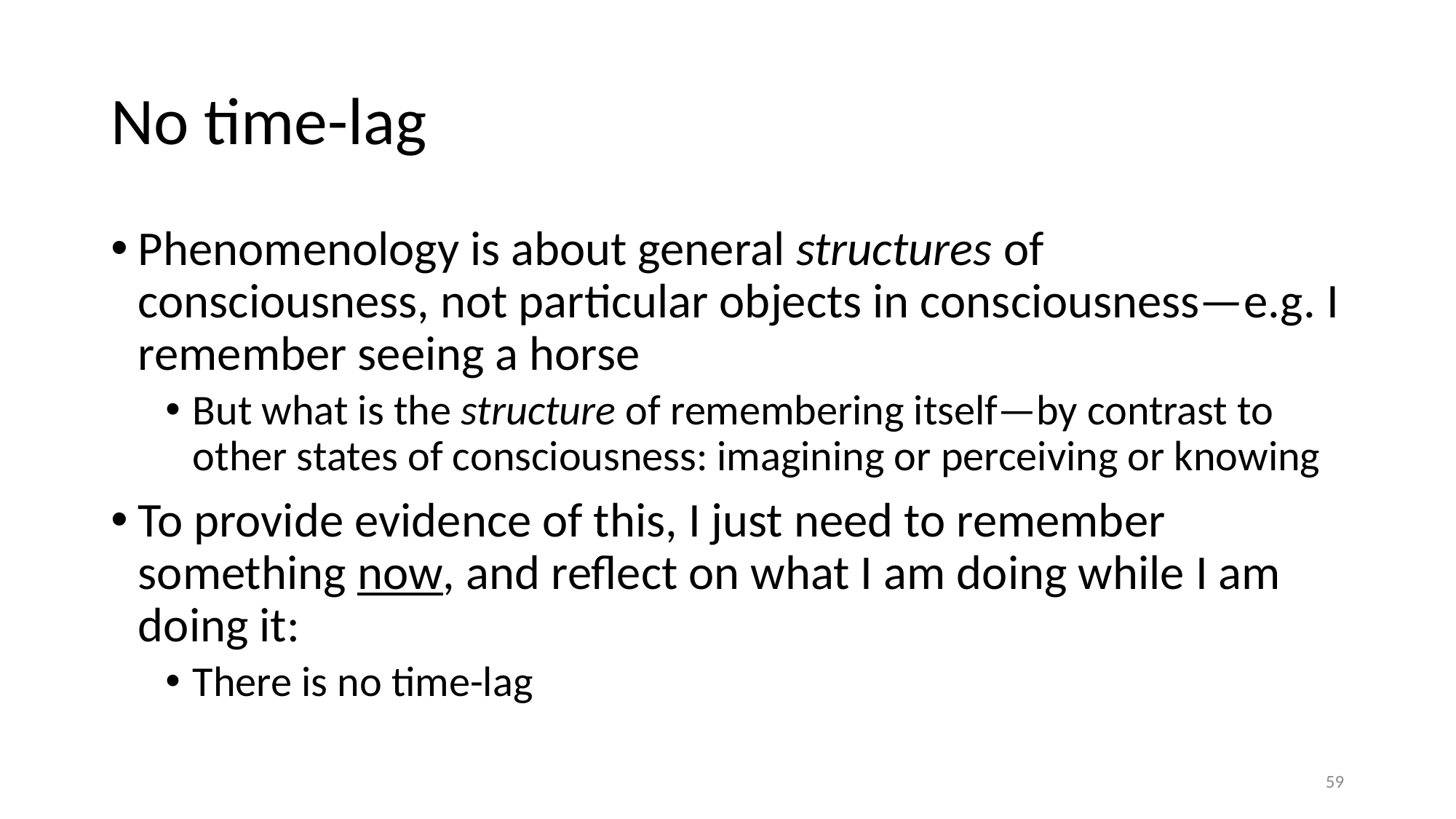

# No time-lag
Phenomenology is about general structures of consciousness, not particular objects in consciousness—e.g. I remember seeing a horse
But what is the structure of remembering itself—by contrast to other states of consciousness: imagining or perceiving or knowing
To provide evidence of this, I just need to remember something now, and reflect on what I am doing while I am doing it:
There is no time-lag

59